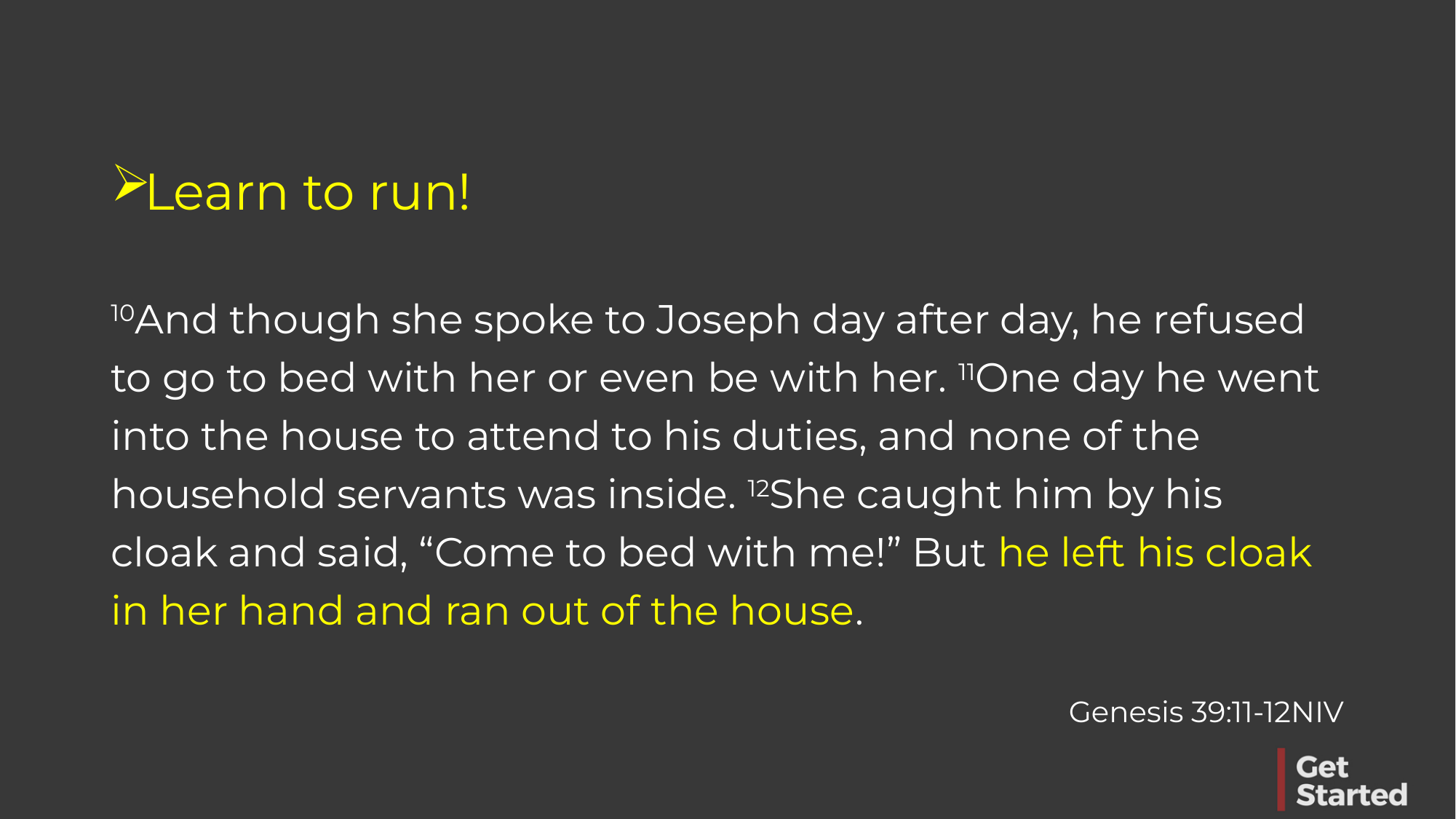

Learn to run!

10And though she spoke to Joseph day after day, he refused to go to bed with her or even be with her. 11One day he went into the house to attend to his duties, and none of the household servants was inside. 12She caught him by his cloak and said, “Come to bed with me!” But he left his cloak in her hand and ran out of the house.

Genesis 39:11-12NIV